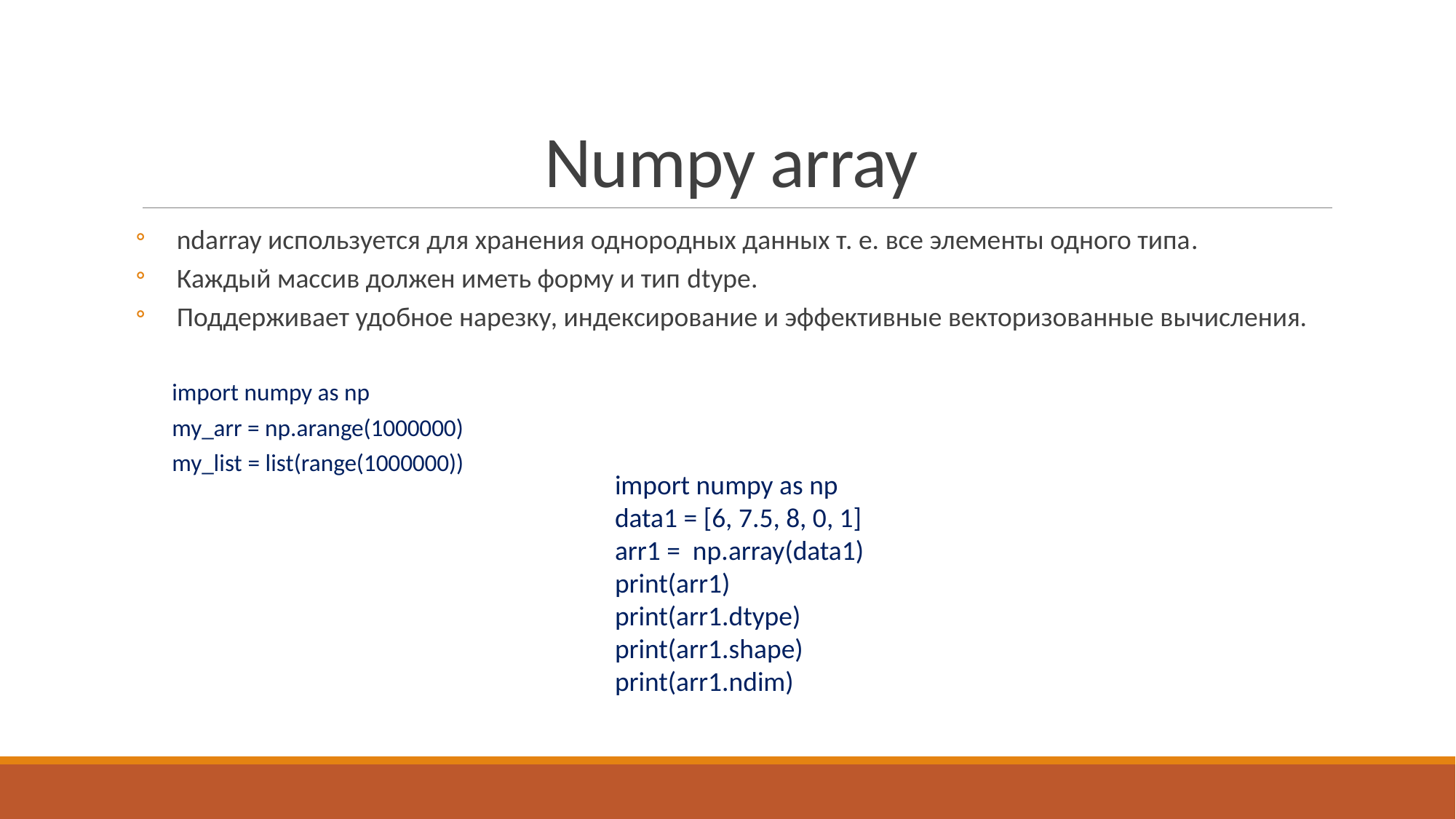

# Numpy array
ndarray используется для хранения однородных данных т. е. все элементы одного типа.
Каждый массив должен иметь форму и тип dtype.
Поддерживает удобное нарезку, индексирование и эффективные векторизованные вычисления.

import numpy as np
my_arr = np.arange(1000000)
my_list = list(range(1000000))

import numpy as np
data1 = [6, 7.5, 8, 0, 1]
arr1 =  np.array(data1)
print(arr1)
print(arr1.dtype)
print(arr1.shape)
print(arr1.ndim)